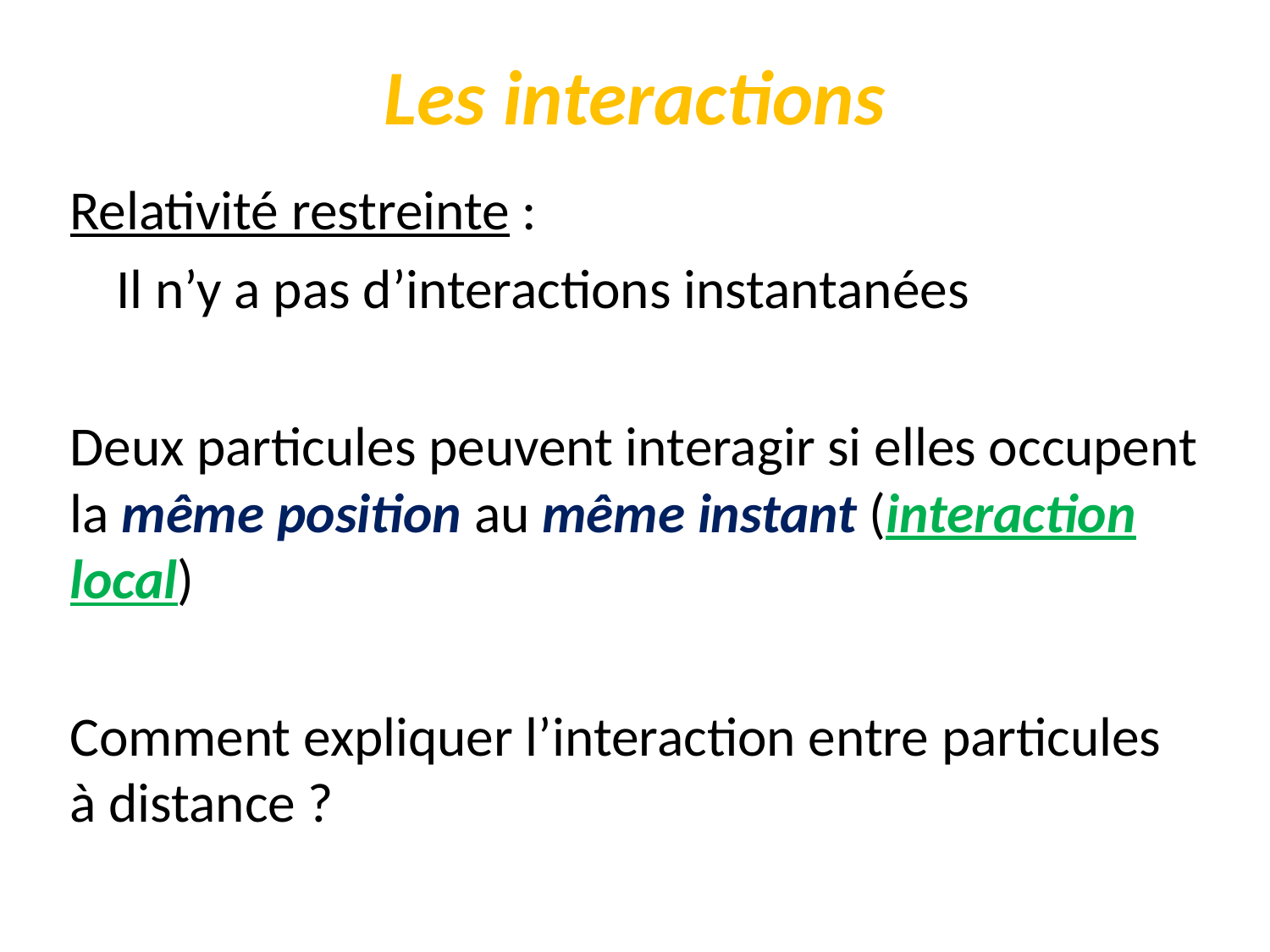

# Les interactions
Relativité restreinte :
	Il n’y a pas d’interactions instantanées

Deux particules peuvent interagir si elles occupent la même position au même instant (interaction local)

Comment expliquer l’interaction entre particules à distance ?
31